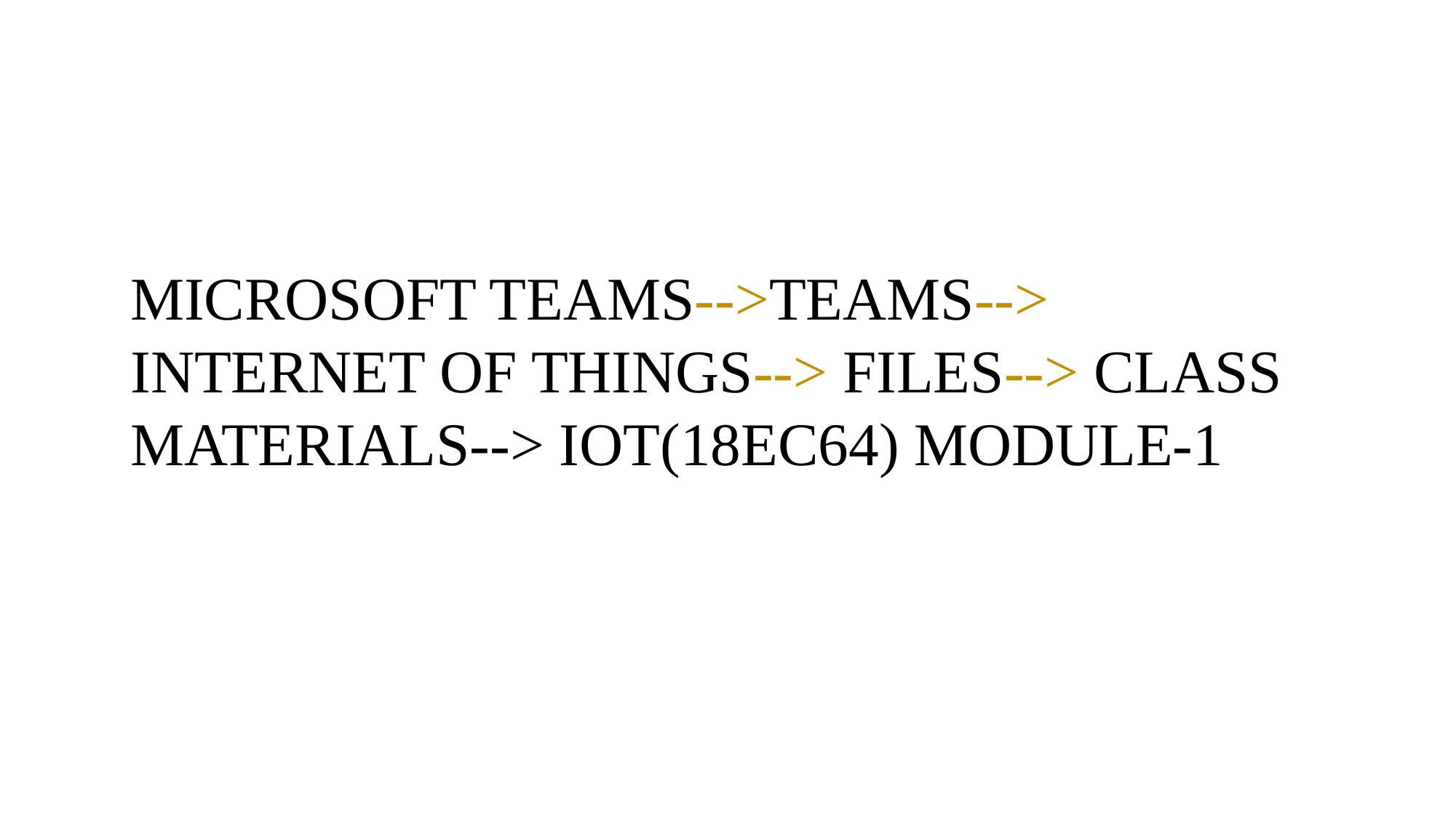

#

MICROSOFT TEAMS-->TEAMS-->  INTERNET OF THINGS--> FILES--> CLASS MATERIALS--> IOT(18EC64) MODULE-1